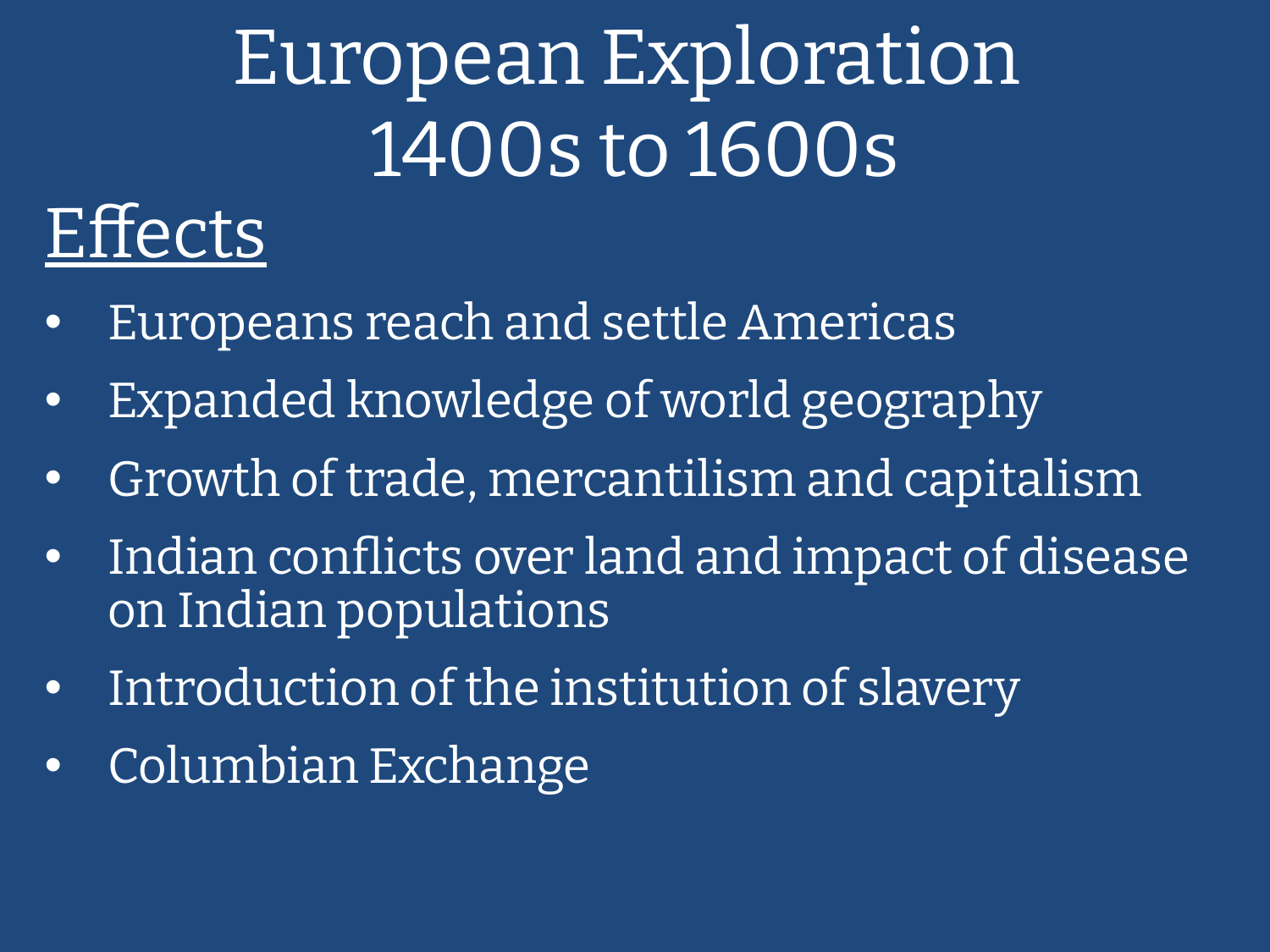

European Exploration
1400s to 1600s
Effects
Europeans reach and settle Americas
Expanded knowledge of world geography
Growth of trade, mercantilism and capitalism
Indian conflicts over land and impact of disease on Indian populations
Introduction of the institution of slavery
Columbian Exchange